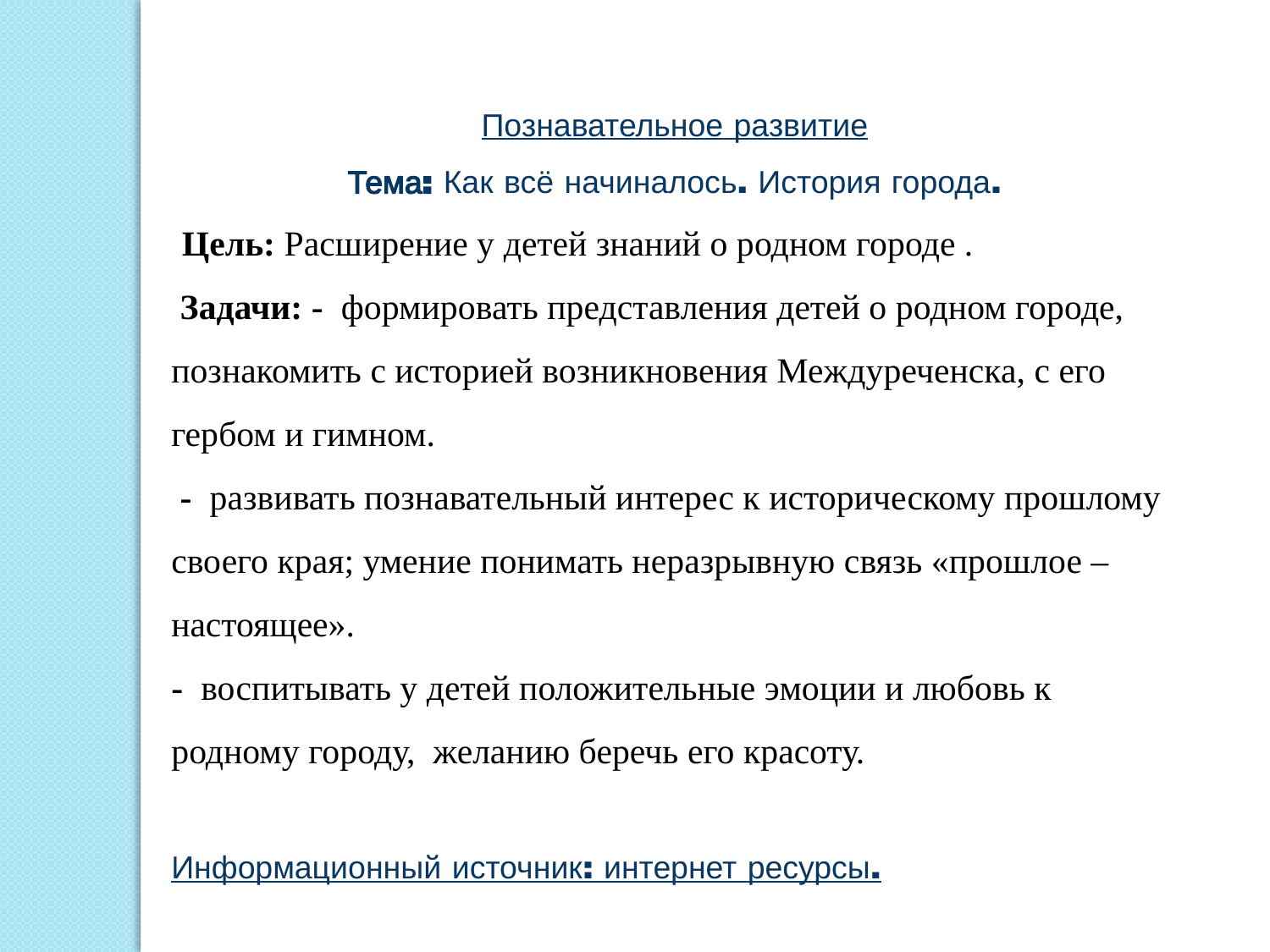

Познавательное развитие
Тема: Как всё начиналось. История города.
 Цель: Расширение у детей знаний о родном городе .
 Задачи: -  формировать представления детей о родном городе, познакомить с историей возникновения Междуреченска, с его гербом и гимном.
 -  развивать познавательный интерес к историческому прошлому своего края; умение понимать неразрывную связь «прошлое – настоящее».
-  воспитывать у детей положительные эмоции и любовь к родному городу,  желанию беречь его красоту.

Информационный источник: интернет ресурсы.